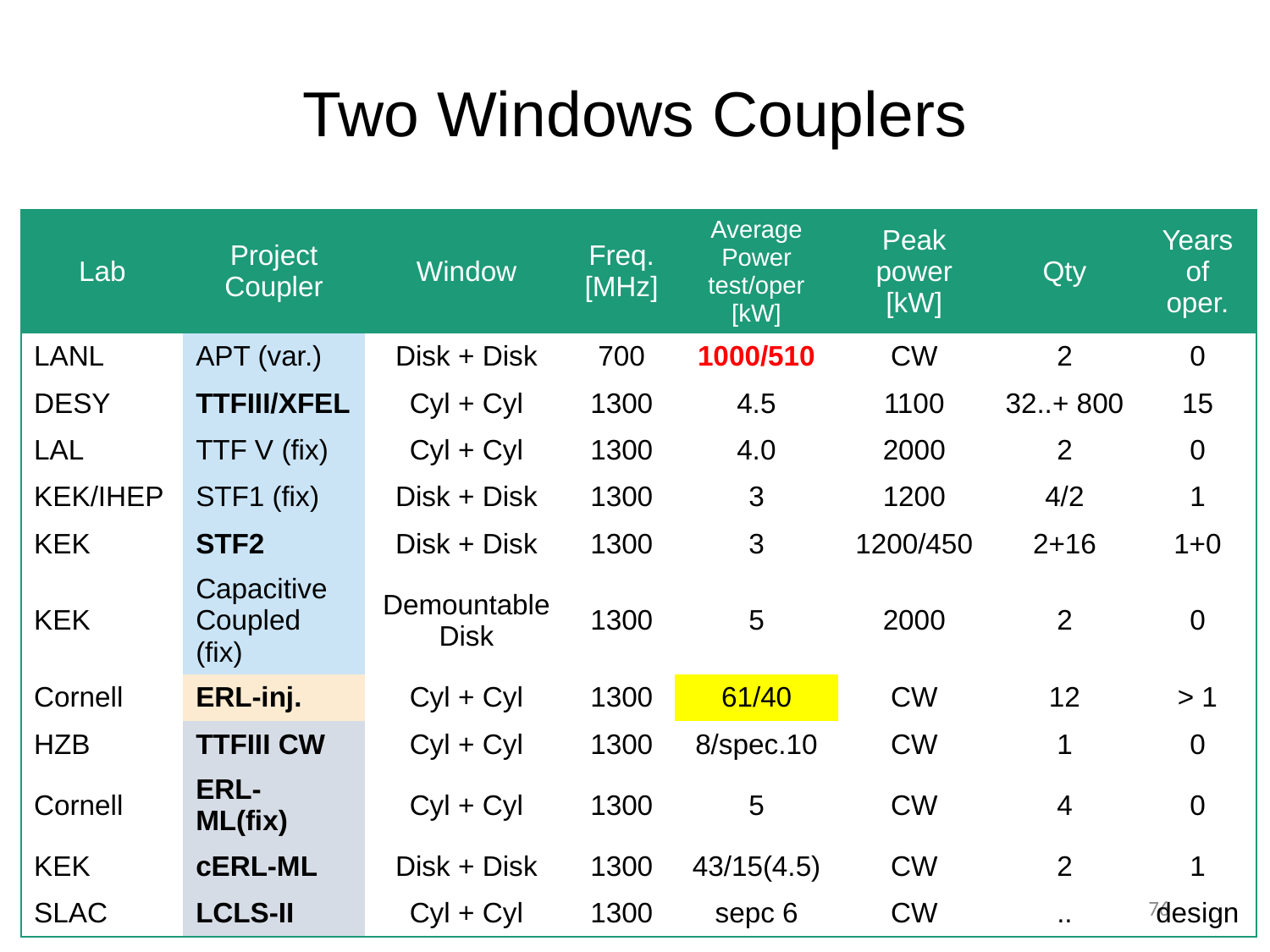

# Two Windows Couplers
| Lab | Project Coupler | Window | Freq. [MHz] | Average Power test/oper [kW] | Peak power [kW] | Qty | Years of oper. |
| --- | --- | --- | --- | --- | --- | --- | --- |
| LANL | APT (var.) | Disk + Disk | 700 | 1000/510 | CW | 2 | 0 |
| DESY | TTFIII/XFEL | Cyl + Cyl | 1300 | 4.5 | 1100 | 32..+ 800 | 15 |
| LAL | TTF V (fix) | Cyl + Cyl | 1300 | 4.0 | 2000 | 2 | 0 |
| KEK/IHEP | STF1 (fix) | Disk + Disk | 1300 | 3 | 1200 | 4/2 | 1 |
| KEK | STF2 | Disk + Disk | 1300 | 3 | 1200/450 | 2+16 | 1+0 |
| KEK | Capacitive Coupled (fix) | Demountable Disk | 1300 | 5 | 2000 | 2 | 0 |
| Cornell | ERL-inj. | Cyl + Cyl | 1300 | 61/40 | CW | 12 | > 1 |
| HZB | TTFIII CW | Cyl + Cyl | 1300 | 8/spec.10 | CW | 1 | 0 |
| Cornell | ERL-ML(fix) | Cyl + Cyl | 1300 | 5 | CW | 4 | 0 |
| KEK | cERL-ML | Disk + Disk | 1300 | 43/15(4.5) | CW | 2 | 1 |
| SLAC | LCLS-II | Cyl + Cyl | 1300 | sepc 6 | CW | .. | design |
76